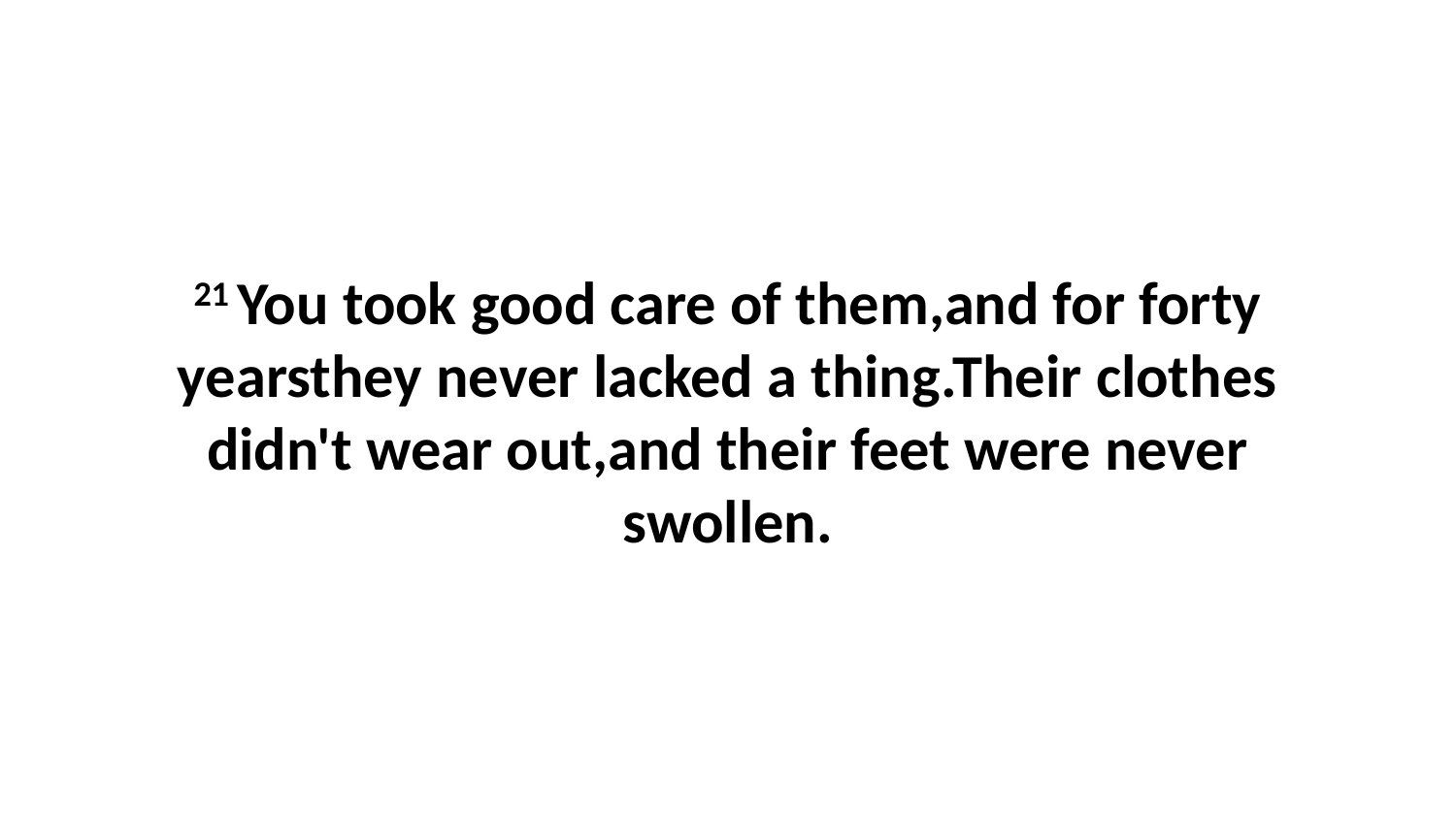

21 You took good care of them,and for forty yearsthey never lacked a thing.Their clothes didn't wear out,and their feet were never swollen.